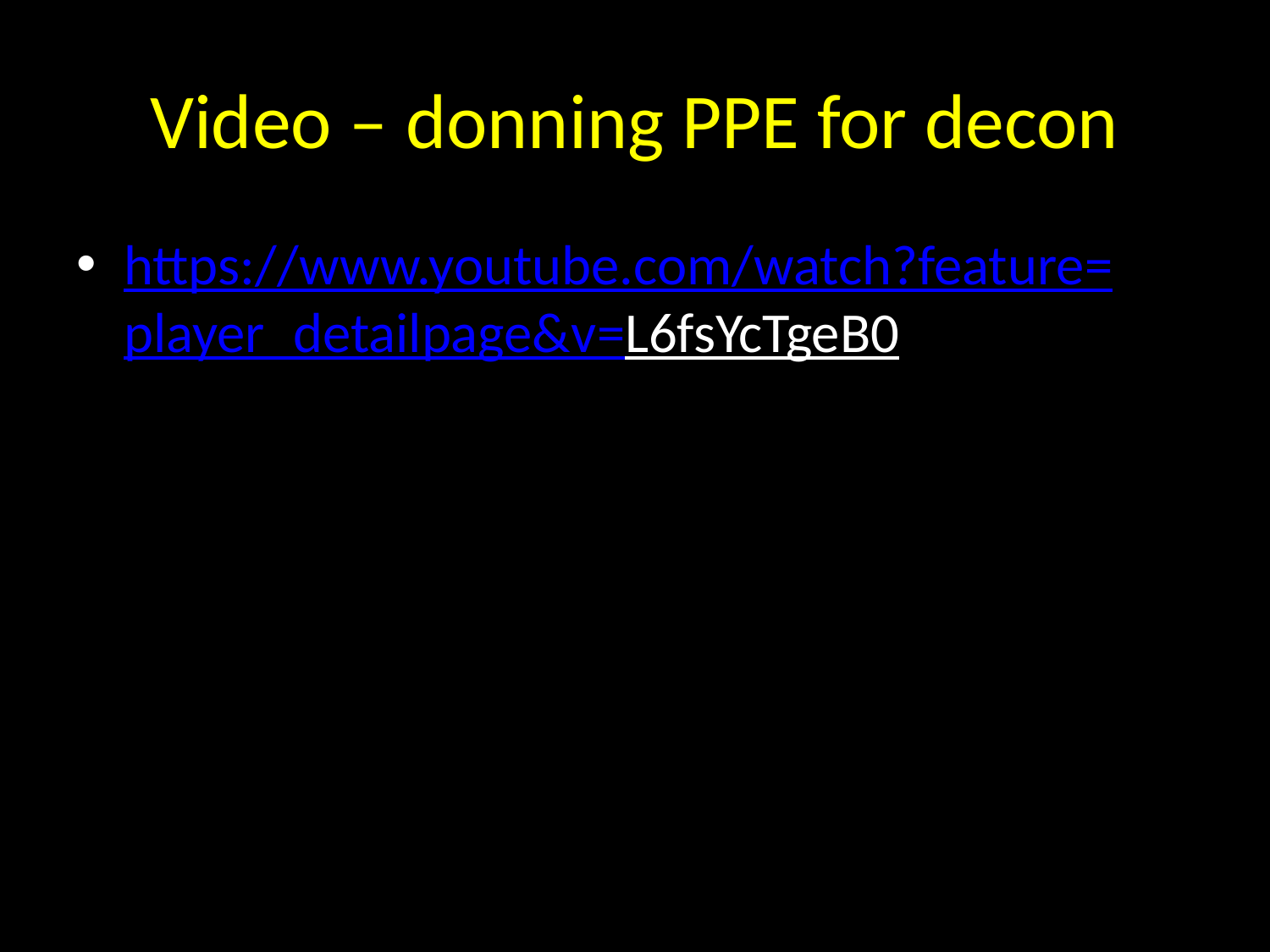

# Video – donning PPE for decon
https://www.youtube.com/watch?feature=player_detailpage&v=L6fsYcTgeB0